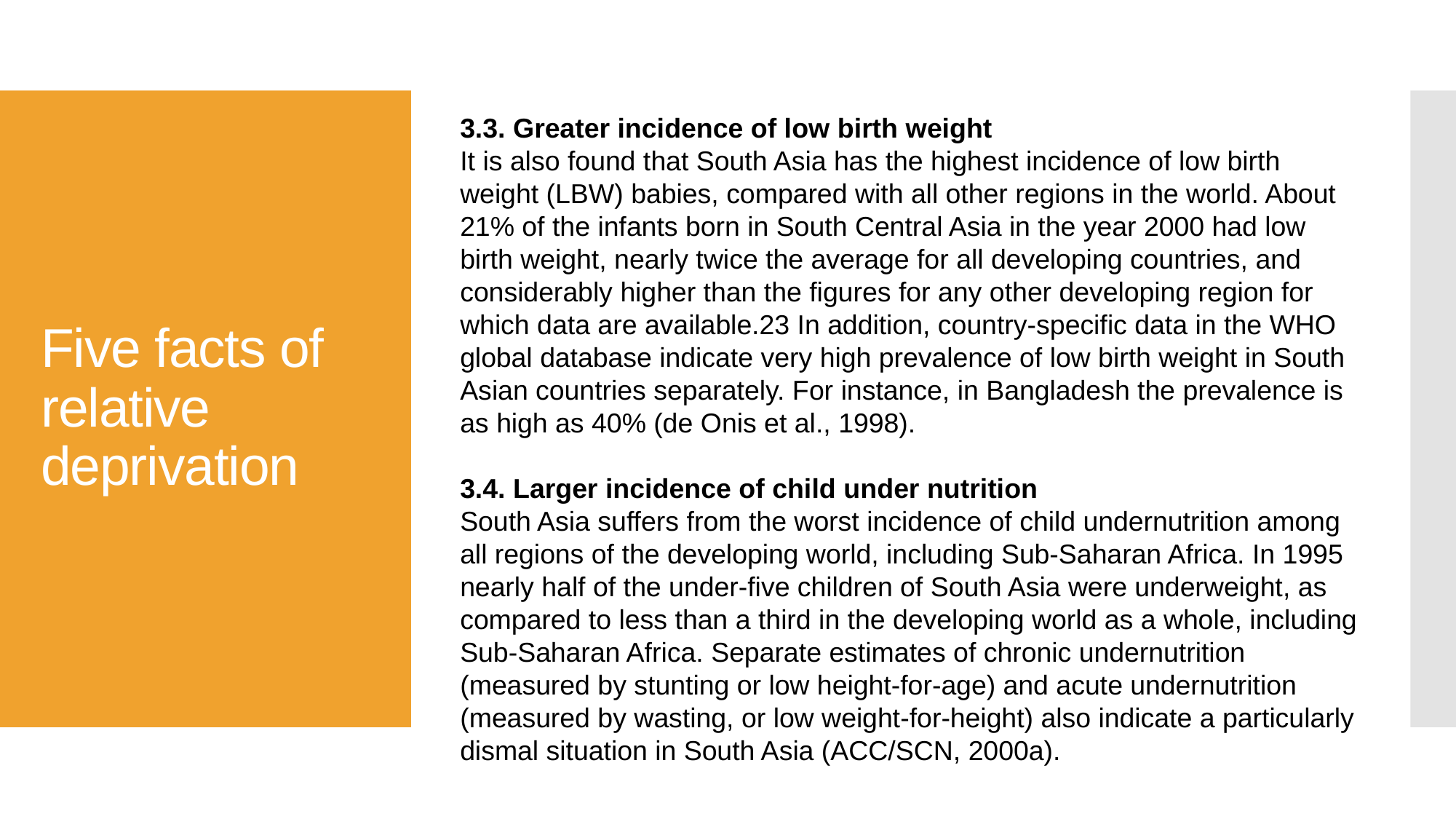

3.3. Greater incidence of low birth weight
It is also found that South Asia has the highest incidence of low birth weight (LBW) babies, compared with all other regions in the world. About 21% of the infants born in South Central Asia in the year 2000 had low birth weight, nearly twice the average for all developing countries, and considerably higher than the figures for any other developing region for which data are available.23 In addition, country-specific data in the WHO global database indicate very high prevalence of low birth weight in South Asian countries separately. For instance, in Bangladesh the prevalence is as high as 40% (de Onis et al., 1998).

3.4. Larger incidence of child under nutrition
South Asia suffers from the worst incidence of child undernutrition among all regions of the developing world, including Sub-Saharan Africa. In 1995 nearly half of the under-five children of South Asia were underweight, as compared to less than a third in the developing world as a whole, including Sub-Saharan Africa. Separate estimates of chronic undernutrition (measured by stunting or low height-for-age) and acute undernutrition (measured by wasting, or low weight-for-height) also indicate a particularly dismal situation in South Asia (ACC/SCN, 2000a).

# Five facts of relative deprivation